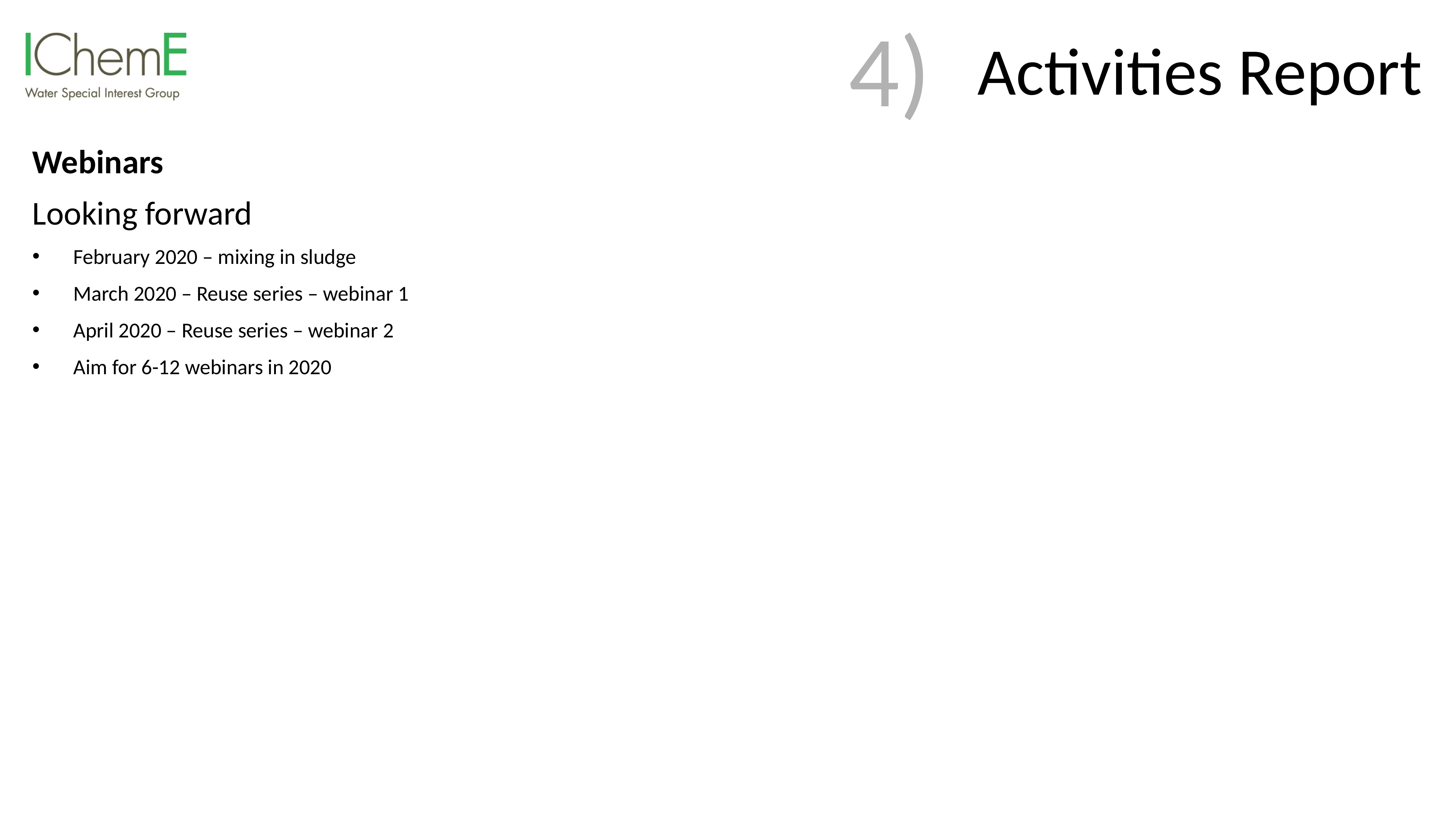

# Activities Report
4)
Webinars
Looking forward
February 2020 – mixing in sludge
March 2020 – Reuse series – webinar 1
April 2020 – Reuse series – webinar 2
Aim for 6-12 webinars in 2020